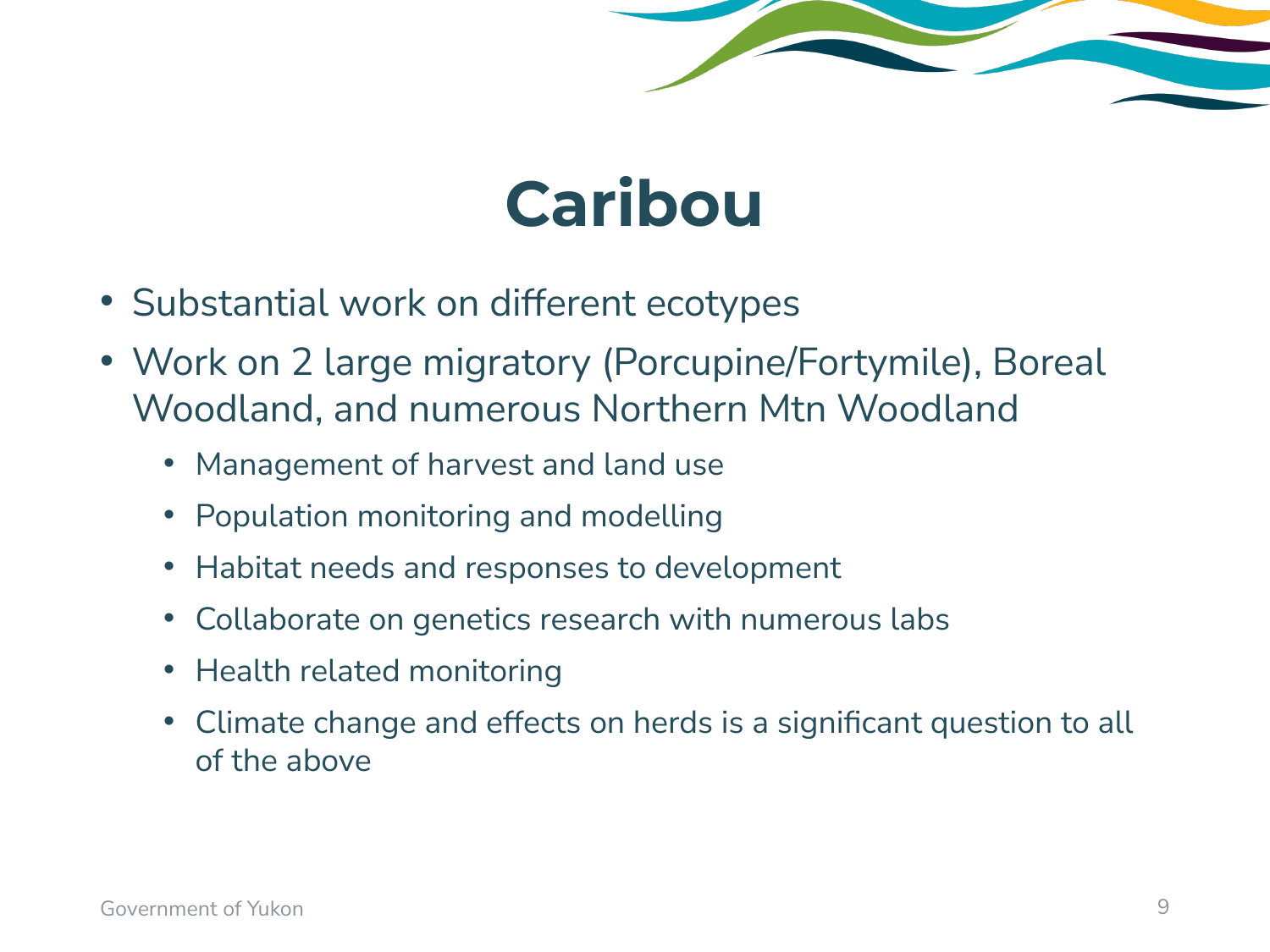

# Caribou
Substantial work on different ecotypes
Work on 2 large migratory (Porcupine/Fortymile), Boreal Woodland, and numerous Northern Mtn Woodland
Management of harvest and land use
Population monitoring and modelling
Habitat needs and responses to development
Collaborate on genetics research with numerous labs
Health related monitoring
Climate change and effects on herds is a significant question to all of the above
Government of Yukon
9